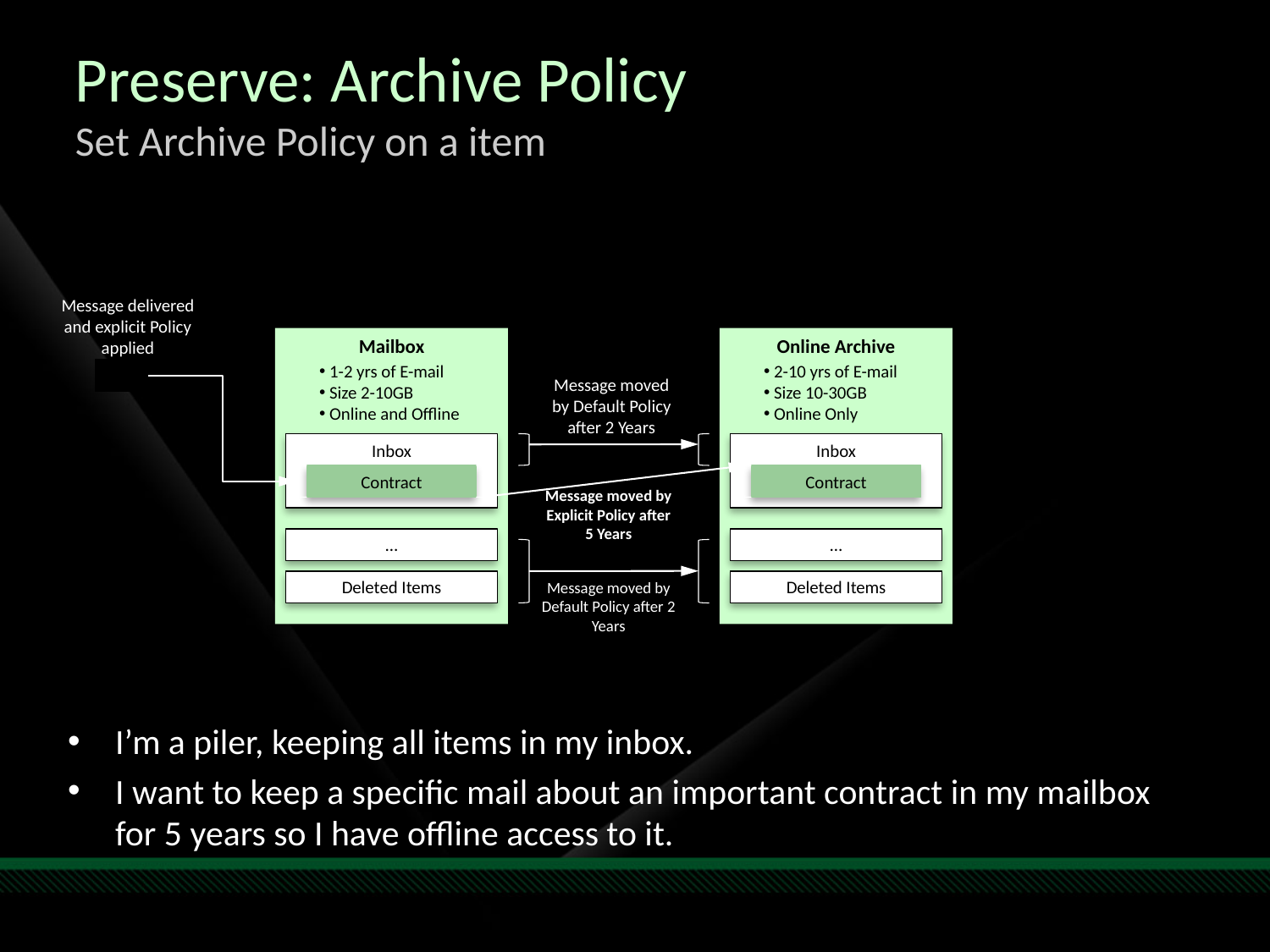

Preserve: Archive Policy
Set Archive Policy on a item
Message delivered and explicit Policy applied
Mailbox
Online Archive
 2-10 yrs of E-mail
 Size 10-30GB
 Online Only

 1-2 yrs of E-mail
 Size 2-10GB
 Online and Offline
Message moved by Default Policy after 2 Years
Inbox
Inbox

Contract

Contract
Message moved by Explicit Policy after 5 Years
…
…

Message moved by Default Policy after 2 Years
Deleted Items
Deleted Items
I’m a piler, keeping all items in my inbox.
I want to keep a specific mail about an important contract in my mailbox for 5 years so I have offline access to it.